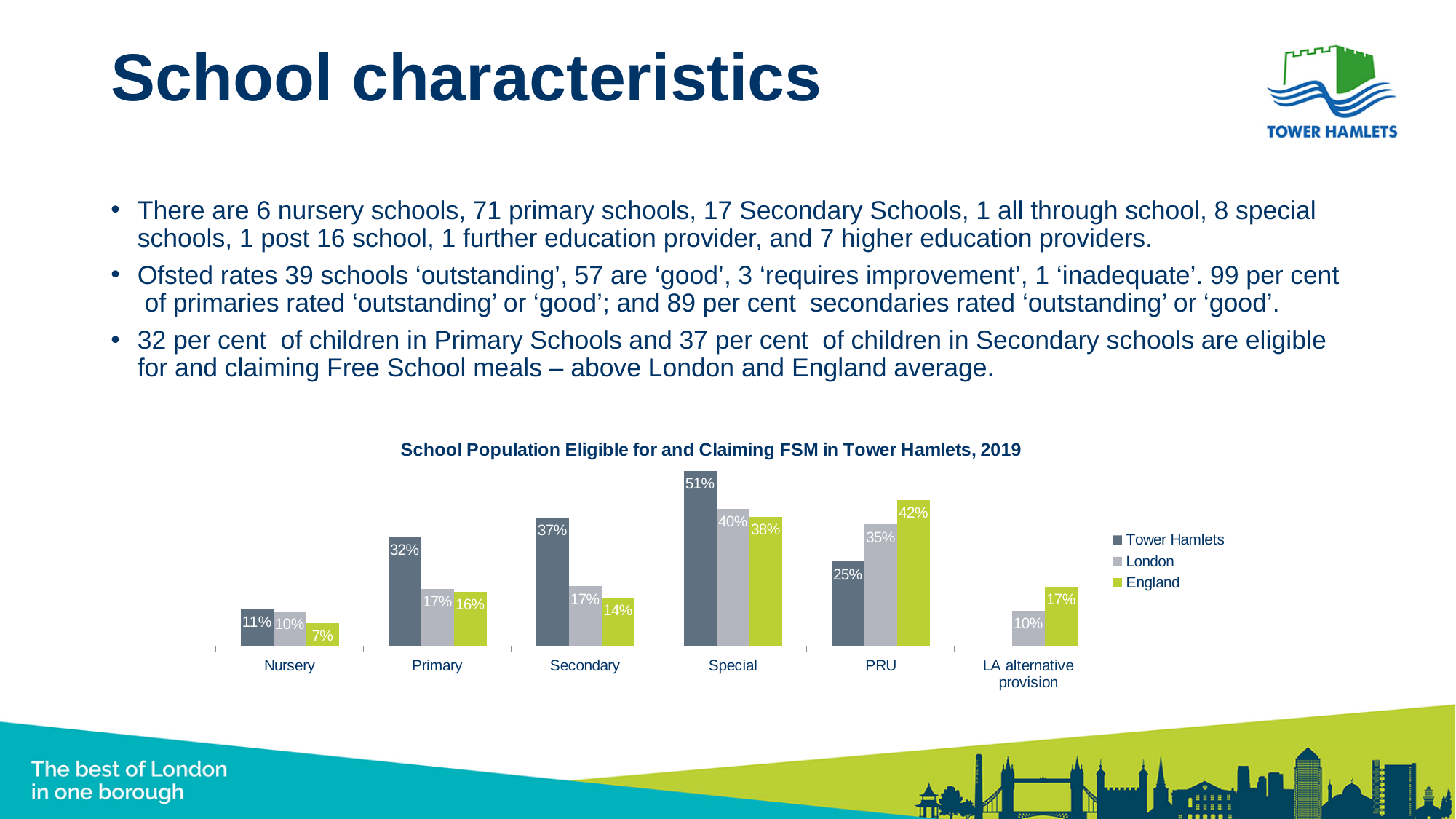

# School characteristics
There are 6 nursery schools, 71 primary schools, 17 Secondary Schools, 1 all through school, 8 special schools, 1 post 16 school, 1 further education provider, and 7 higher education providers.
Ofsted rates 39 schools ‘outstanding’, 57 are ‘good’, 3 ‘requires improvement’, 1 ‘inadequate’. 99 per cent  of primaries rated ‘outstanding’ or ‘good’; and 89 per cent  secondaries rated ‘outstanding’ or ‘good’.
32 per cent  of children in Primary Schools and 37 per cent  of children in Secondary schools are eligible for and claiming Free School meals – above London and England average.

### Chart: School Population Eligible for and Claiming FSM in Tower Hamlets, 2019

| Category | Tower Hamlets | London | England |
|---|---|---|---|
| Nursery | 0.106732348111658 | 0.0997500814951646 | 0.0664818631980477 |
| Primary | 0.31789433089086 | 0.16552254291136 | 0.15769810976692 |
| Secondary | 0.373115439639045 | 0.17386479640062 | 0.140860344293969 |
| Special | 0.508856682769726 | 0.399541463960186 | 0.375156487971358 |
| PRU | 0.245508982035928 | 0.353528399311532 | 0.424879137225734 |
| LA alternative provision | 0.0 | 0.10349436700401 | 0.173453766074709 |